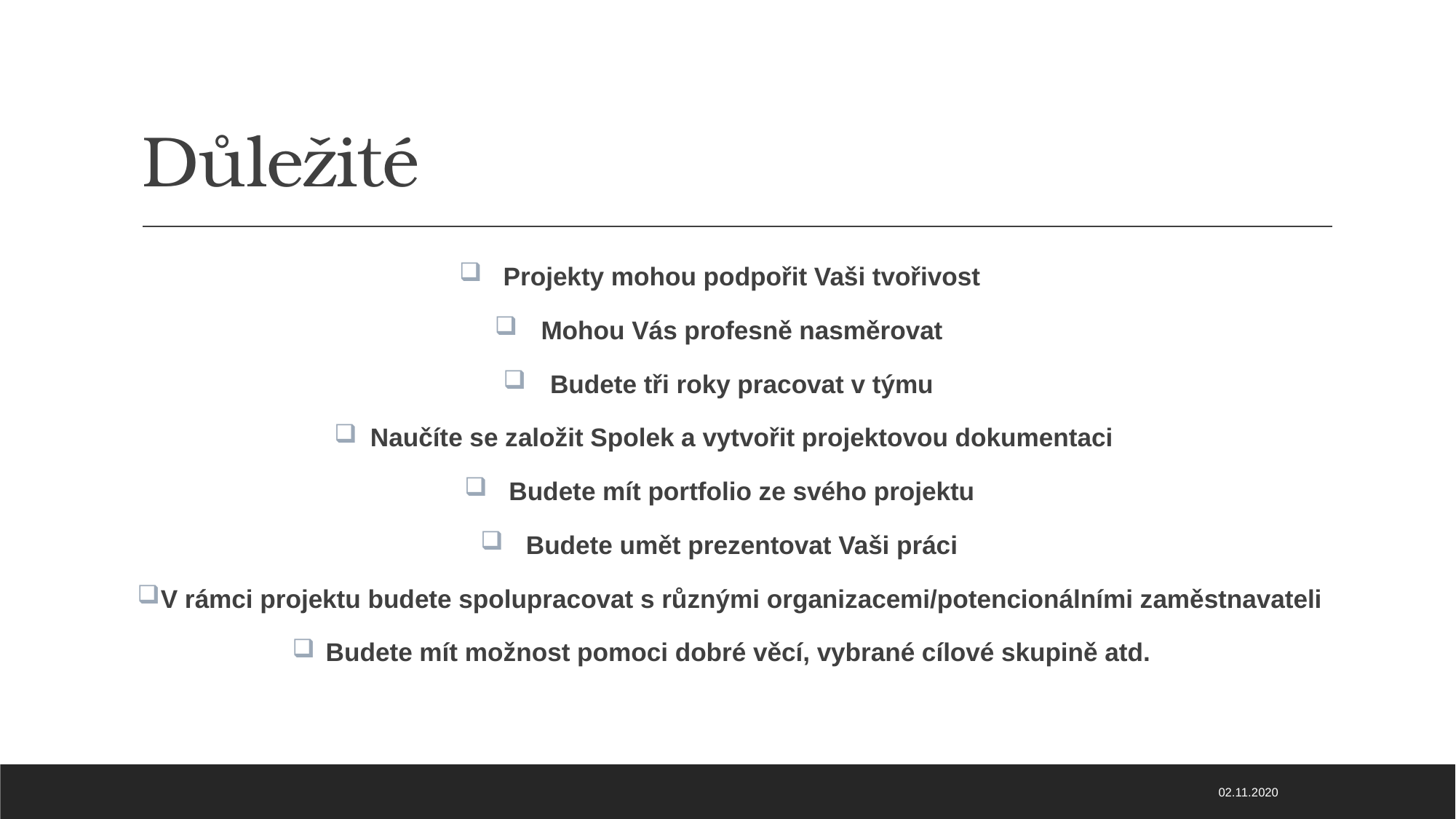

# Důležité
Projekty mohou podpořit Vaši tvořivost
Mohou Vás profesně nasměrovat
Budete tři roky pracovat v týmu
Naučíte se založit Spolek a vytvořit projektovou dokumentaci
Budete mít portfolio ze svého projektu
Budete umět prezentovat Vaši práci
V rámci projektu budete spolupracovat s různými organizacemi/potencionálními zaměstnavateli
Budete mít možnost pomoci dobré věcí, vybrané cílové skupině atd.
02.11.2020